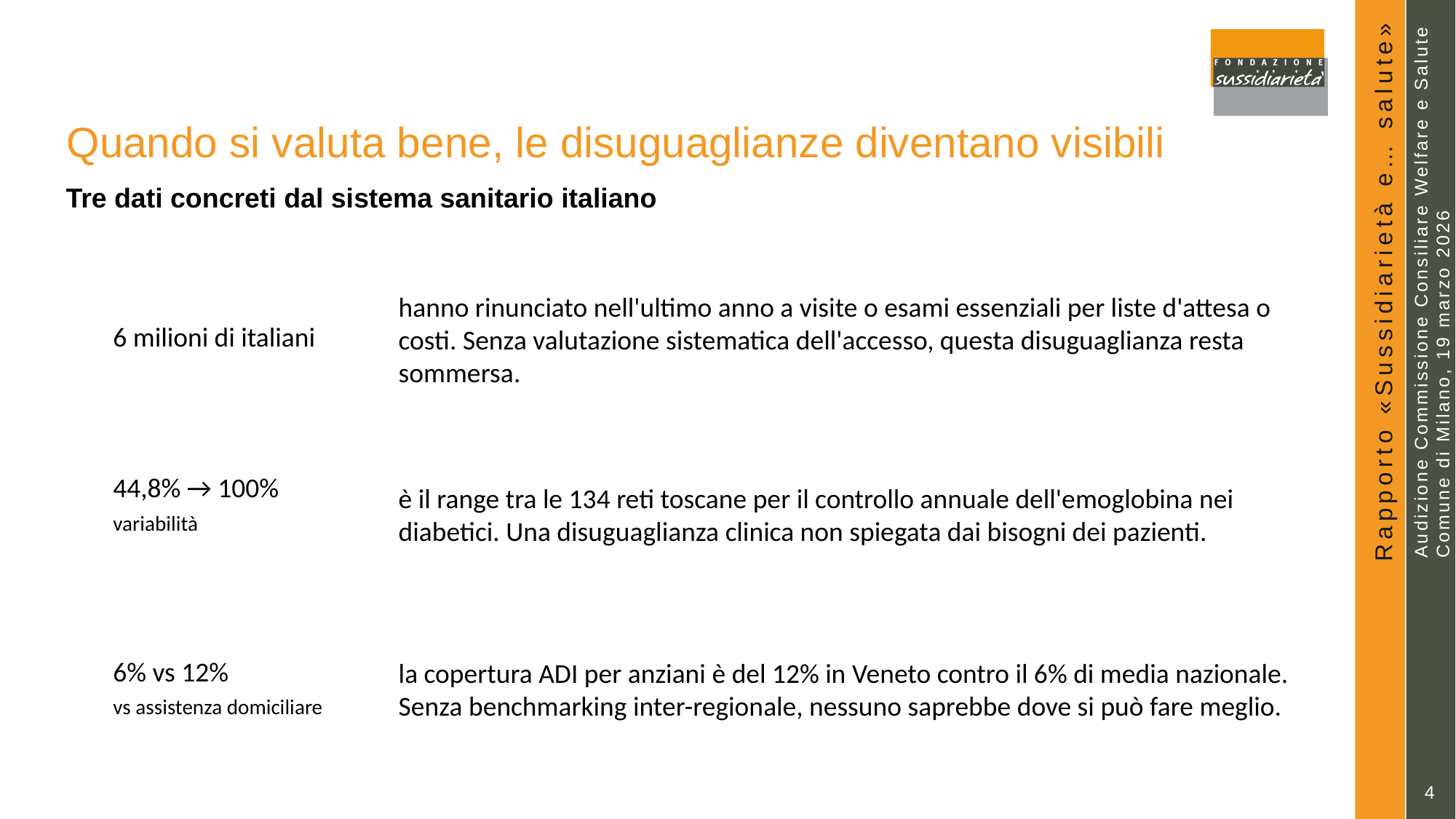

# Quando si valuta bene, le disuguaglianze diventano visibili
Tre dati concreti dal sistema sanitario italiano
hanno rinunciato nell'ultimo anno a visite o esami essenziali per liste d'attesa o costi. Senza valutazione sistematica dell'accesso, questa disuguaglianza resta sommersa.
6 milioni di italiani
44,8% → 100%
è il range tra le 134 reti toscane per il controllo annuale dell'emoglobina nei diabetici. Una disuguaglianza clinica non spiegata dai bisogni dei pazienti.
variabilità
6% vs 12%
la copertura ADI per anziani è del 12% in Veneto contro il 6% di media nazionale. Senza benchmarking inter-regionale, nessuno saprebbe dove si può fare meglio.
vs assistenza domiciliare
4